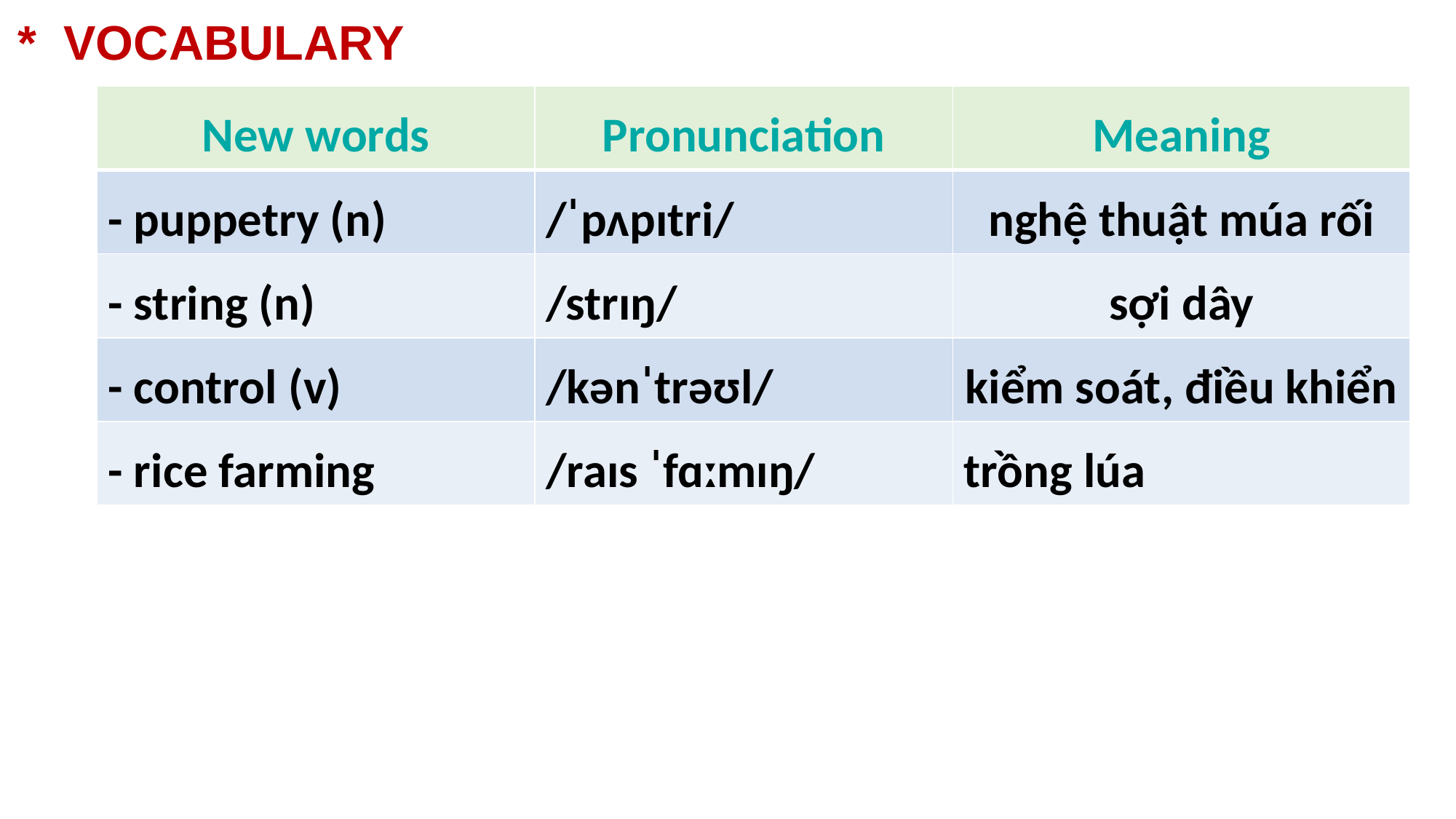

*  VOCABULARY
| New words | Pronunciation | Meaning |
| --- | --- | --- |
| - puppetry (n) | /ˈpʌpɪtri/ | nghệ thuật múa rối |
| - string (n) | /strɪŋ/ | sợi dây |
| - control (v) | /kənˈtrəʊl/ | kiểm soát, điều khiển |
| - rice farming | /raɪs ˈfɑːmɪŋ/ | trồng lúa |